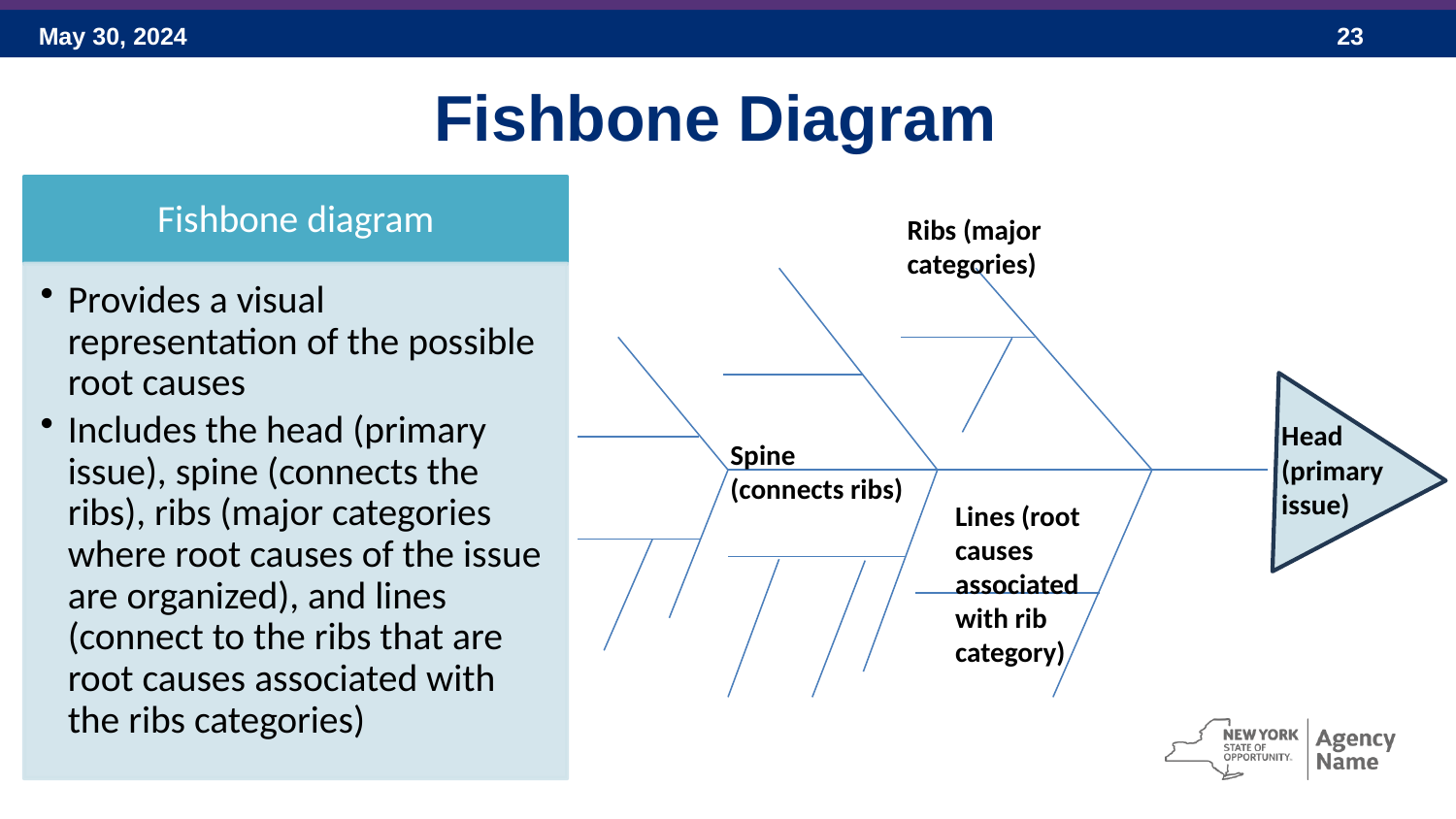

Fishbone Diagram
Fishbone diagram
Provides a visual representation of the possible root causes
Includes the head (primary issue), spine (connects the ribs), ribs (major categories where root causes of the issue are organized), and lines (connect to the ribs that are root causes associated with the ribs categories)
Ribs (major categories)
Head (primary issue)

Spine (connects ribs)
Lines (root causes associated with rib category)